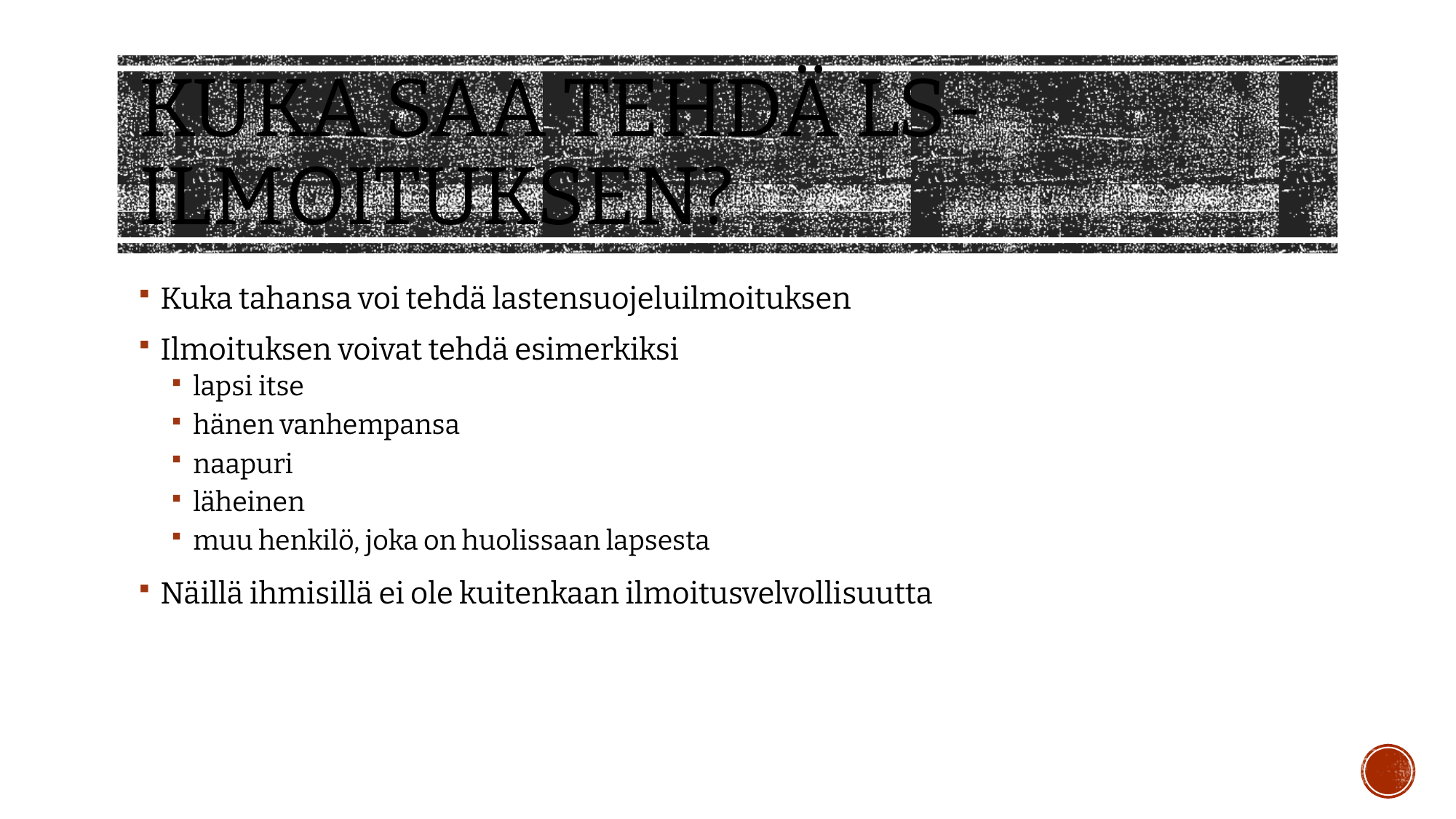

# Kuka saa tehdä ls-ilmoituksen?

Kuka tahansa voi tehdä lastensuojeluilmoituksen
Ilmoituksen voivat tehdä esimerkiksi
lapsi itse
hänen vanhempansa
naapuri
läheinen
muu henkilö, joka on huolissaan lapsesta
Näillä ihmisillä ei ole kuitenkaan ilmoitusvelvollisuutta